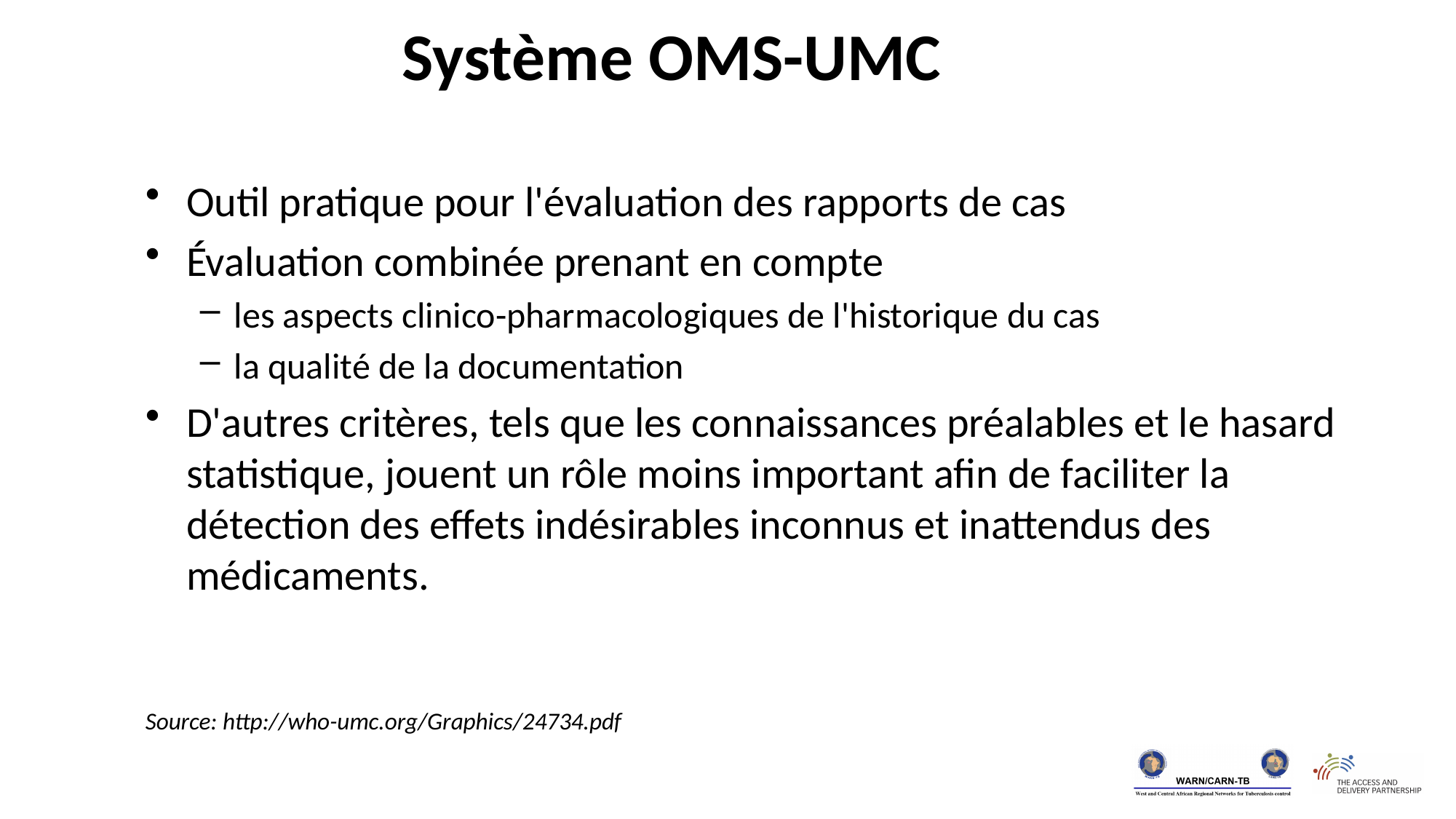

Système OMS-UMC
Outil pratique pour l'évaluation des rapports de cas
Évaluation combinée prenant en compte
les aspects clinico-pharmacologiques de l'historique du cas
la qualité de la documentation
D'autres critères, tels que les connaissances préalables et le hasard statistique, jouent un rôle moins important afin de faciliter la détection des effets indésirables inconnus et inattendus des médicaments.

Source: http://who-umc.org/Graphics/24734.pdf